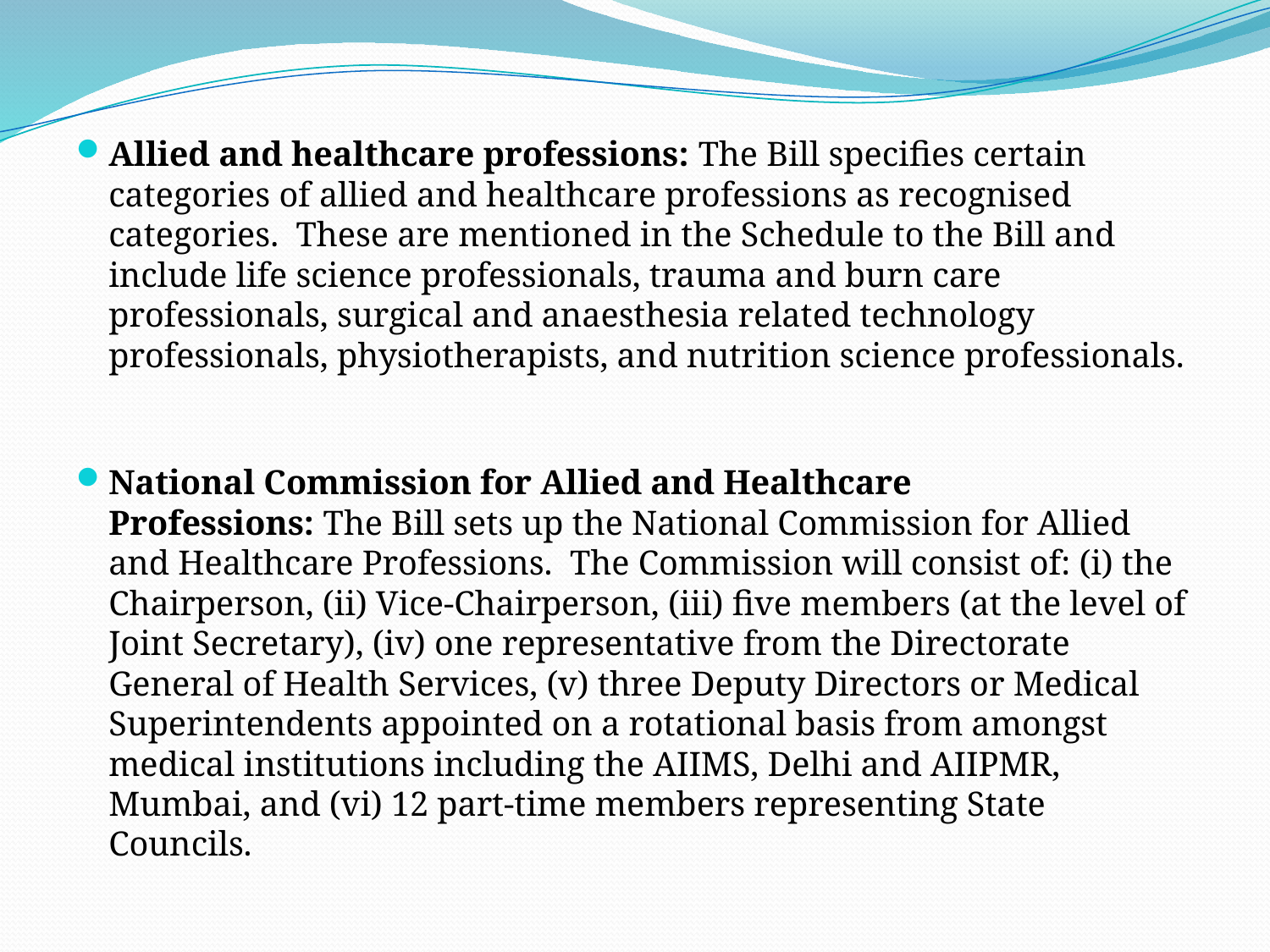

Allied and healthcare professions: The Bill specifies certain categories of allied and healthcare professions as recognised categories.  These are mentioned in the Schedule to the Bill and include life science professionals, trauma and burn care professionals, surgical and anaesthesia related technology professionals, physiotherapists, and nutrition science professionals.
National Commission for Allied and Healthcare Professions: The Bill sets up the National Commission for Allied and Healthcare Professions.  The Commission will consist of: (i) the Chairperson, (ii) Vice-Chairperson, (iii) five members (at the level of Joint Secretary), (iv) one representative from the Directorate General of Health Services, (v) three Deputy Directors or Medical Superintendents appointed on a rotational basis from amongst medical institutions including the AIIMS, Delhi and AIIPMR, Mumbai, and (vi) 12 part-time members representing State Councils.